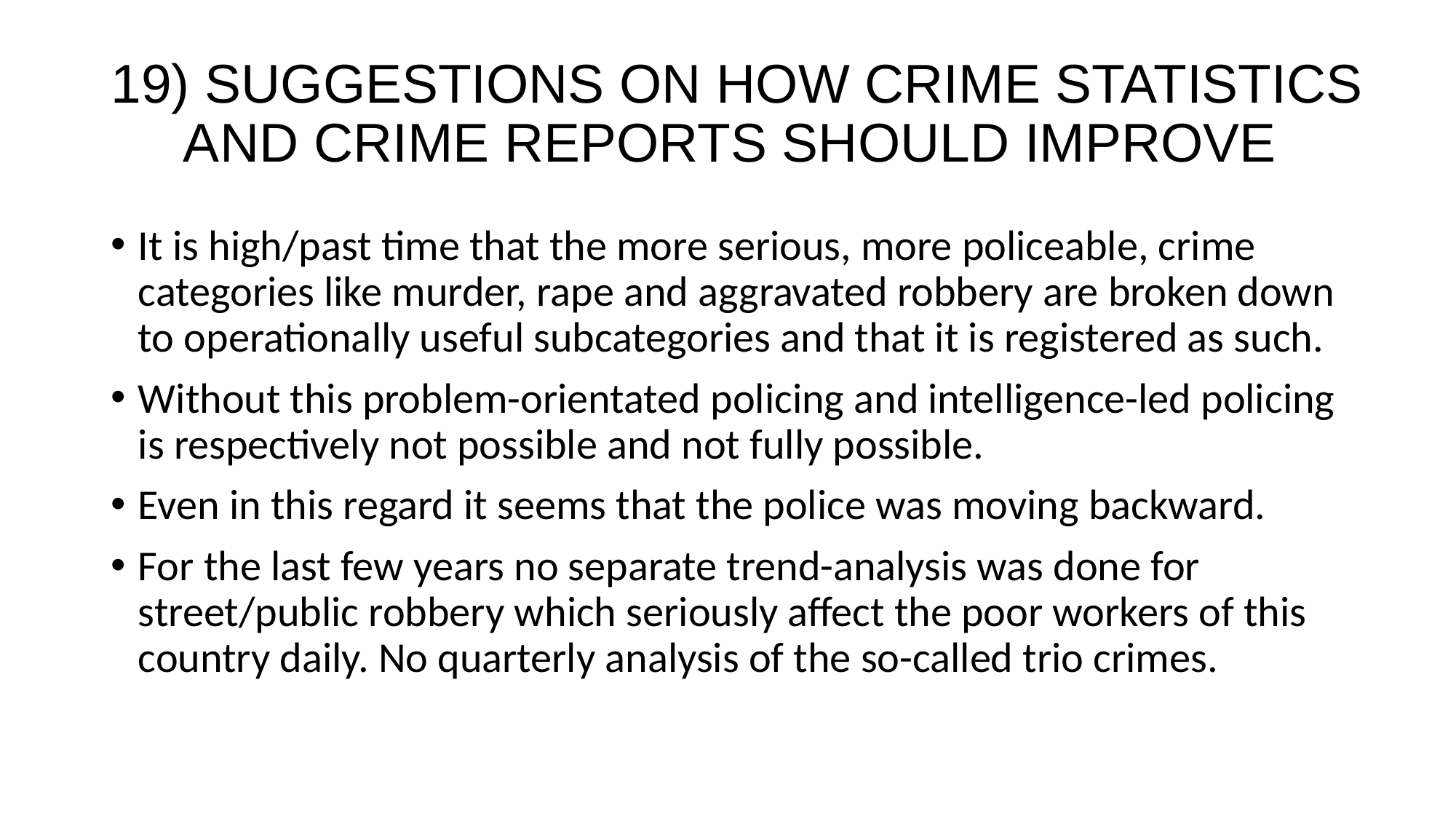

# 19) SUGGESTIONS ON HOW CRIME STATISTICS AND CRIME REPORTS SHOULD IMPROVE
It is high/past time that the more serious, more policeable, crime categories like murder, rape and aggravated robbery are broken down to operationally useful subcategories and that it is registered as such.
Without this problem-orientated policing and intelligence-led policing is respectively not possible and not fully possible.
Even in this regard it seems that the police was moving backward.
For the last few years no separate trend-analysis was done for street/public robbery which seriously affect the poor workers of this country daily. No quarterly analysis of the so-called trio crimes.